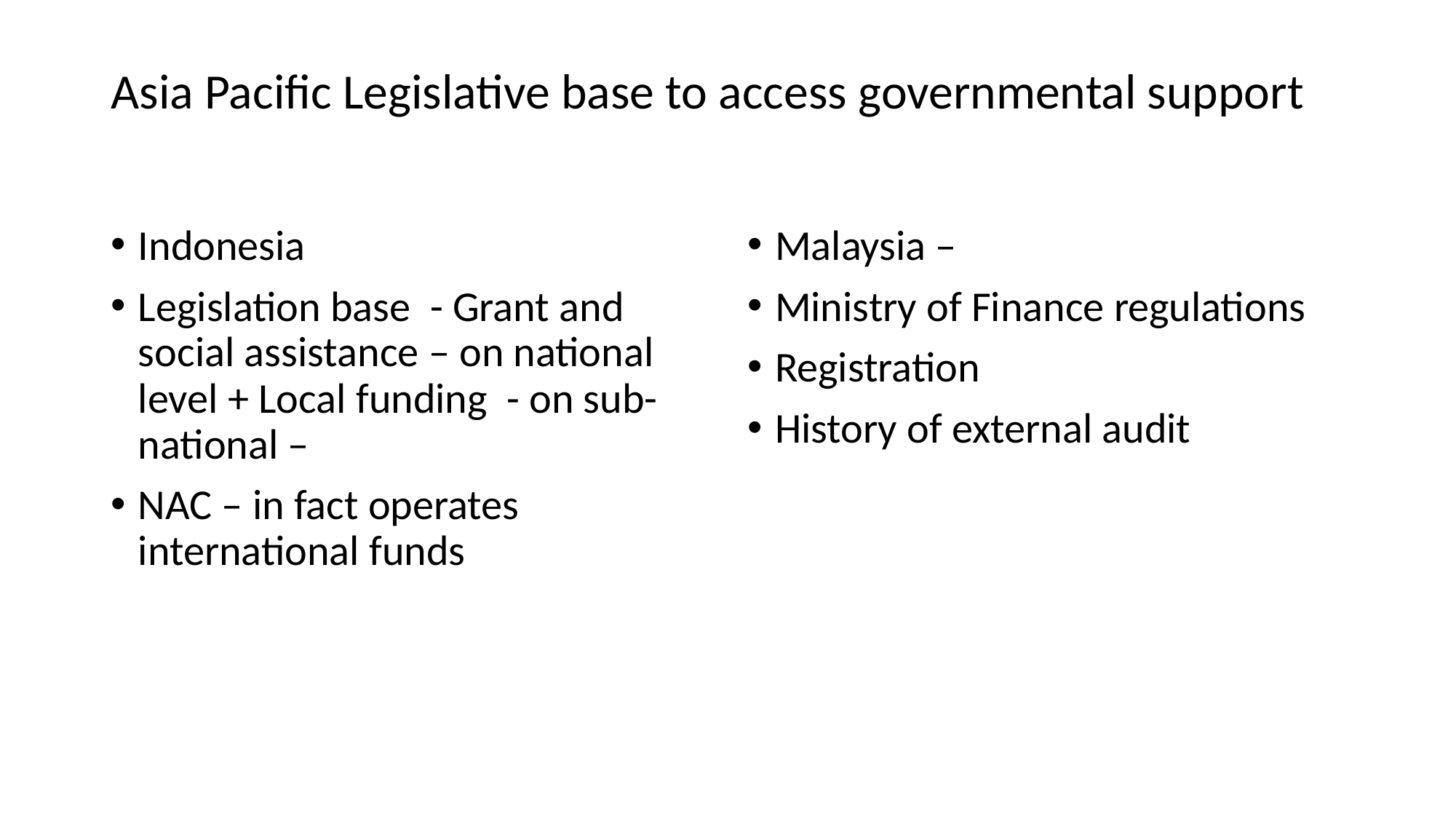

# Asia Pacific Legislative base to access governmental support
Indonesia
Legislation base  - Grant and social assistance – on national level + Local funding  - on sub-national –
NAC – in fact operates international funds

Malaysia –
Ministry of Finance regulations
Registration
History of external audit